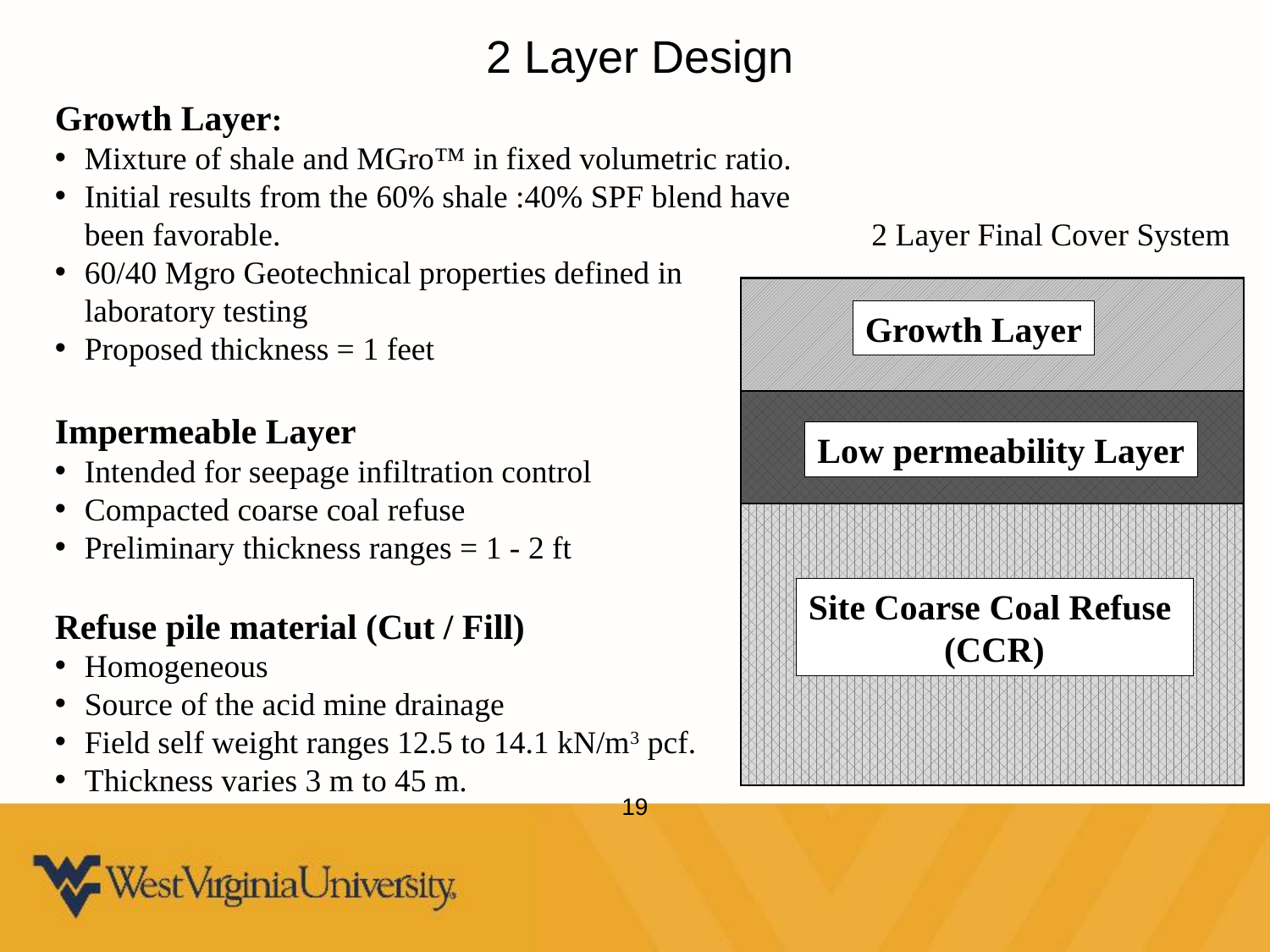

# 2 Layer Design
Growth Layer:
Mixture of shale and MGro™ in fixed volumetric ratio.
Initial results from the 60% shale :40% SPF blend have been favorable.
60/40 Mgro Geotechnical properties defined in laboratory testing
Proposed thickness = 1 feet

Impermeable Layer
Intended for seepage infiltration control
Compacted coarse coal refuse
Preliminary thickness ranges = 1 - 2 ft

Refuse pile material (Cut / Fill)
Homogeneous
Source of the acid mine drainage
Field self weight ranges 12.5 to 14.1 kN/m3 pcf.
Thickness varies 3 m to 45 m.

 2 Layer Final Cover System
Growth
Growth Layer

Low permeability Layer

Site Coarse Coal Refuse
(CCR)
19